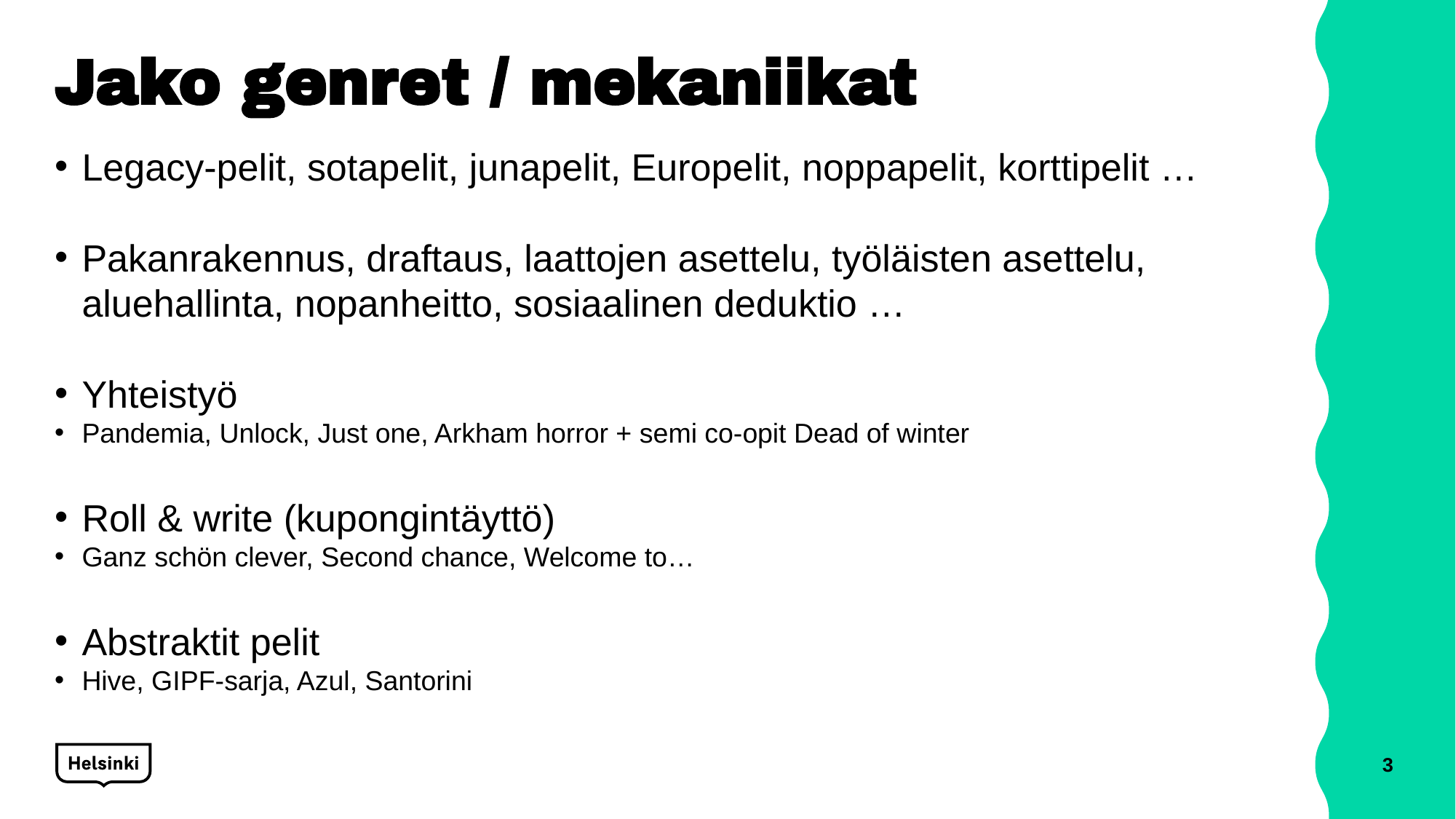

# Jako genret / mekaniikat
Legacy-pelit, sotapelit, junapelit, Europelit, noppapelit, korttipelit …

Pakanrakennus, draftaus, laattojen asettelu, työläisten asettelu,
aluehallinta, nopanheitto, sosiaalinen deduktio …

Yhteistyö
Pandemia, Unlock, Just one, Arkham horror + semi co-opit Dead of winter

Roll & write (kupongintäyttö)
Ganz schön clever, Second chance, Welcome to…

Abstraktit pelit
Hive, GIPF-sarja, Azul, Santorini
3